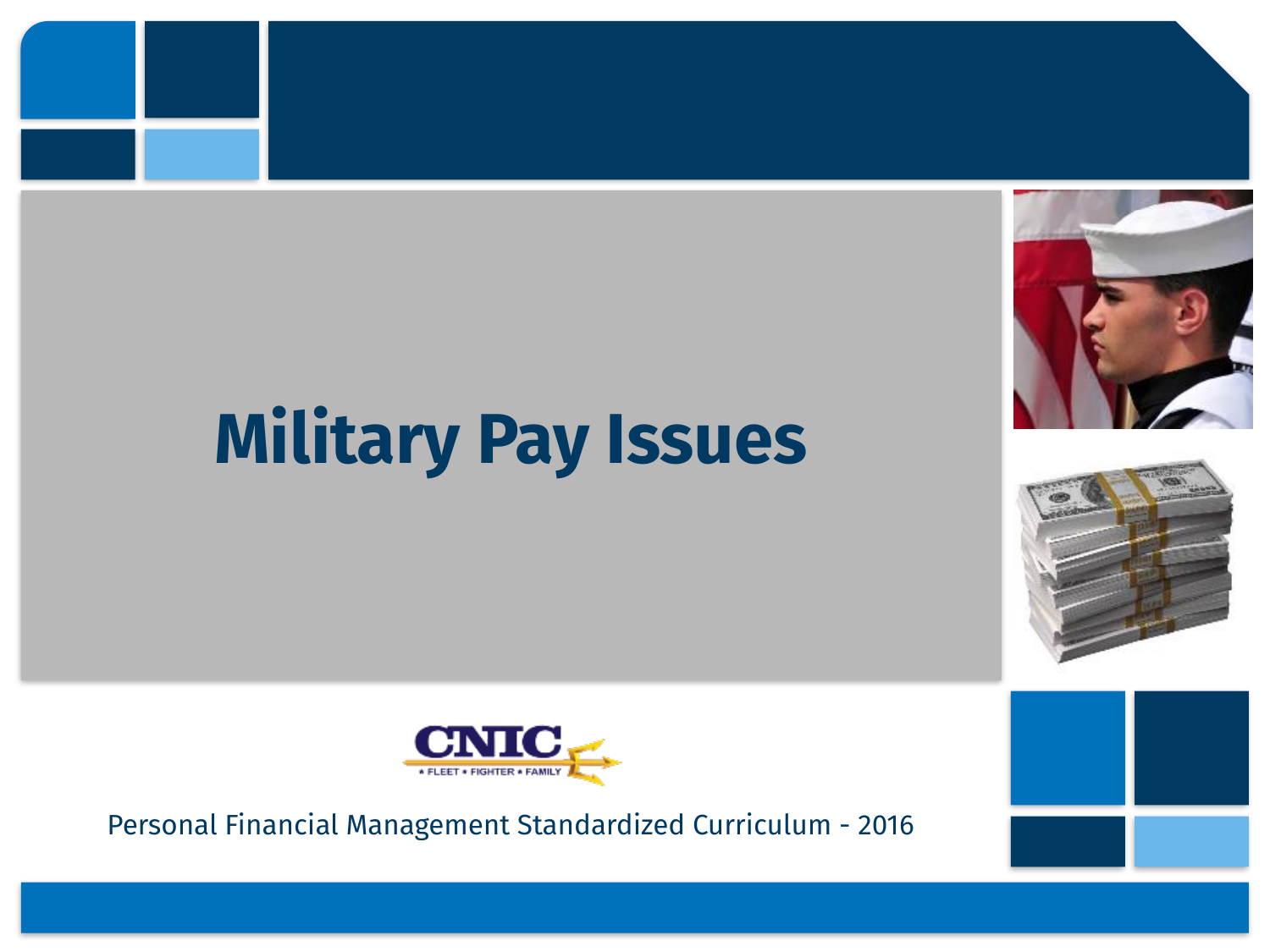

# Military Pay Issues
Personal Financial Management Standardized Curriculum - 2016